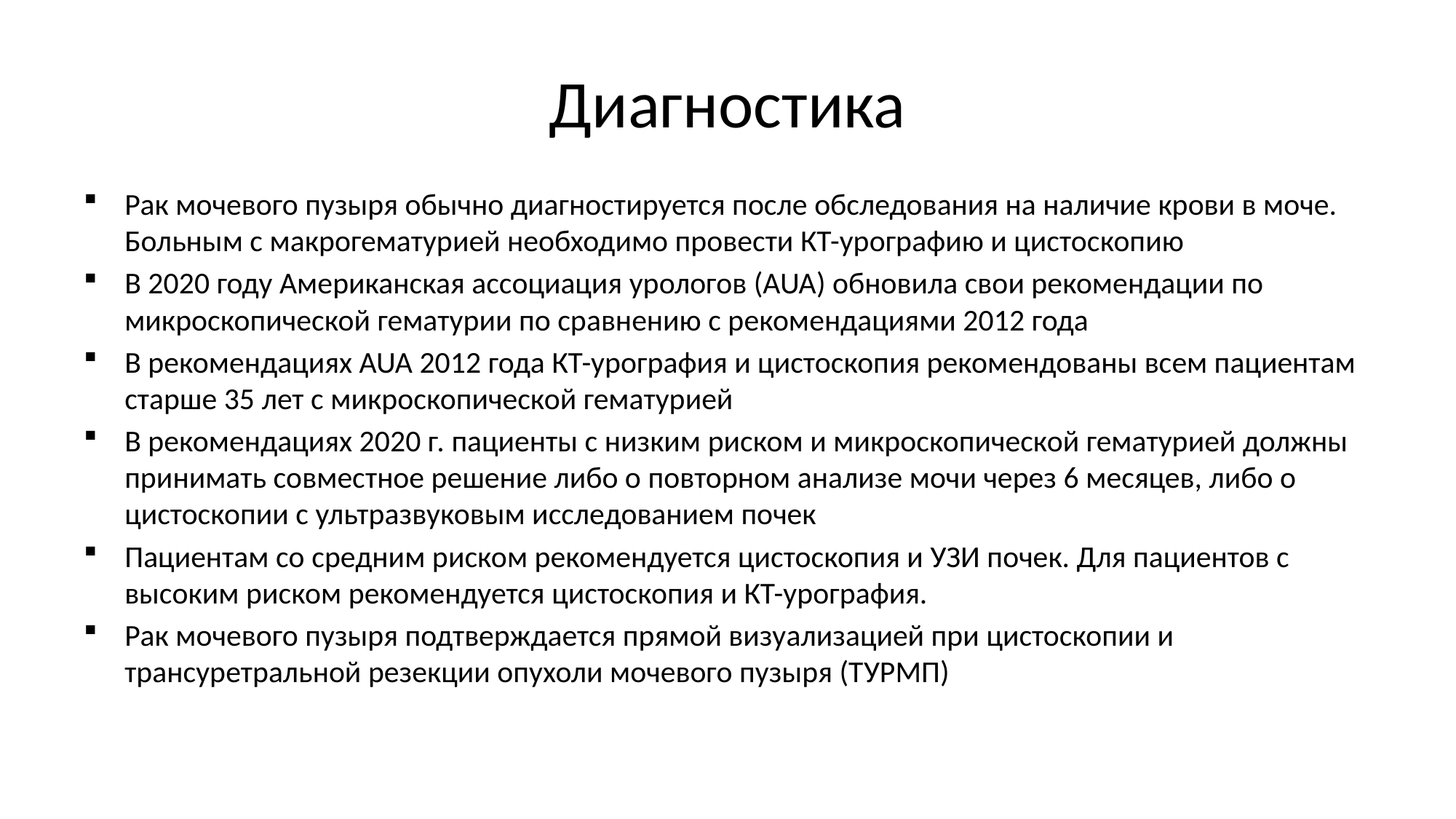

# Диагностика
Рак мочевого пузыря обычно диагностируется после обследования на наличие крови в моче. Больным с макрогематурией необходимо провести КТ-урографию и цистоскопию
В 2020 году Американская ассоциация урологов (AUA) обновила свои рекомендации по микроскопической гематурии по сравнению с рекомендациями 2012 года
В рекомендациях AUA 2012 года КТ-урография и цистоскопия рекомендованы всем пациентам старше 35 лет с микроскопической гематурией
В рекомендациях 2020 г. пациенты с низким риском и микроскопической гематурией должны принимать совместное решение либо о повторном анализе мочи через 6 месяцев, либо о цистоскопии с ультразвуковым исследованием почек
Пациентам со средним риском рекомендуется цистоскопия и УЗИ почек. Для пациентов с высоким риском рекомендуется цистоскопия и КТ-урография.
Рак мочевого пузыря подтверждается прямой визуализацией при цистоскопии и трансуретральной резекции опухоли мочевого пузыря (ТУРМП)